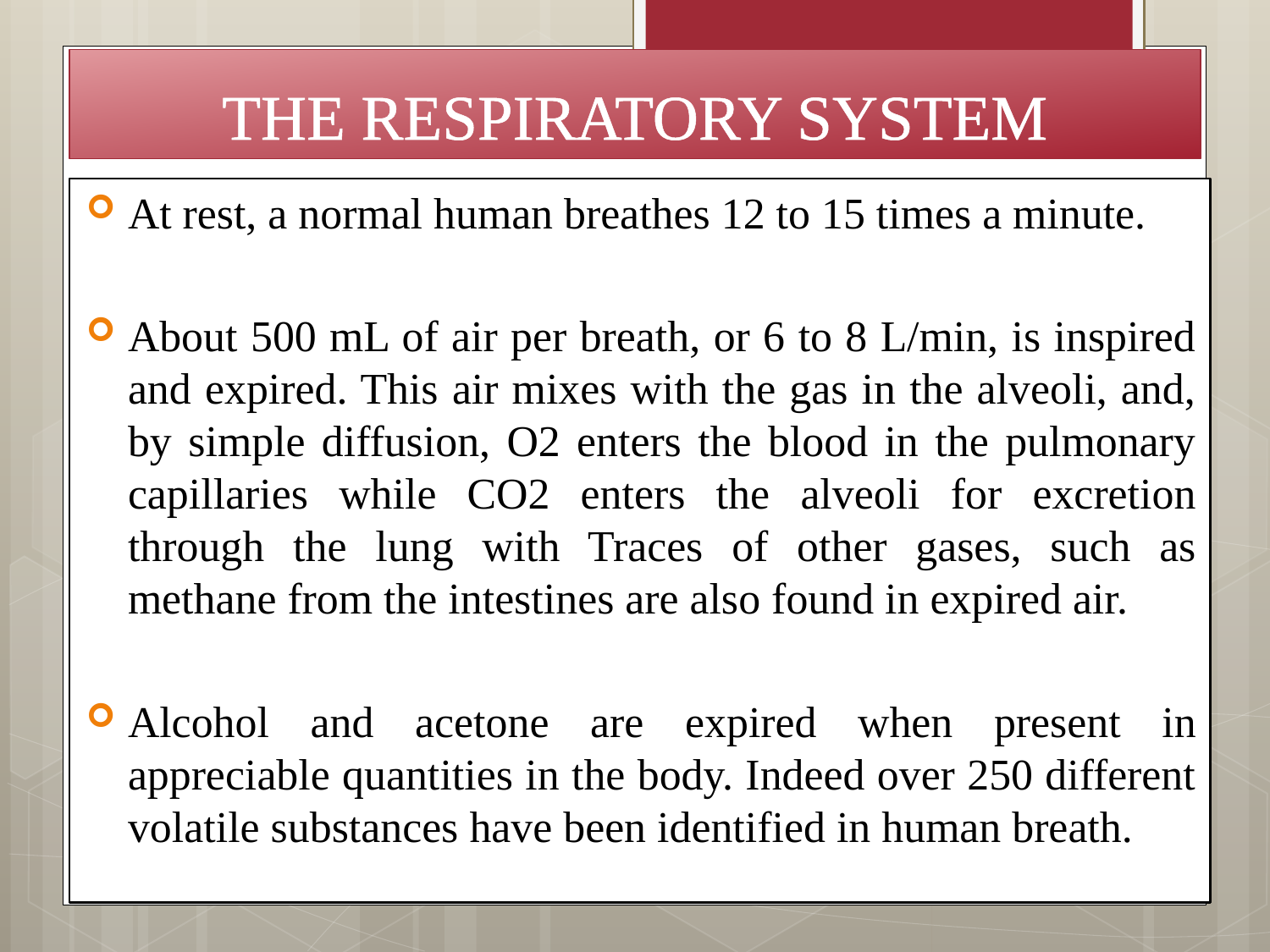

# THE RESPIRATORY SYSTEM
At rest, a normal human breathes 12 to 15 times a minute.

About 500 mL of air per breath, or 6 to 8 L/min, is inspired and expired. This air mixes with the gas in the alveoli, and, by simple diffusion, O2 enters the blood in the pulmonary capillaries while CO2 enters the alveoli for excretion through the lung with Traces of other gases, such as methane from the intestines are also found in expired air.

Alcohol and acetone are expired when present in appreciable quantities in the body. Indeed over 250 different volatile substances have been identified in human breath.